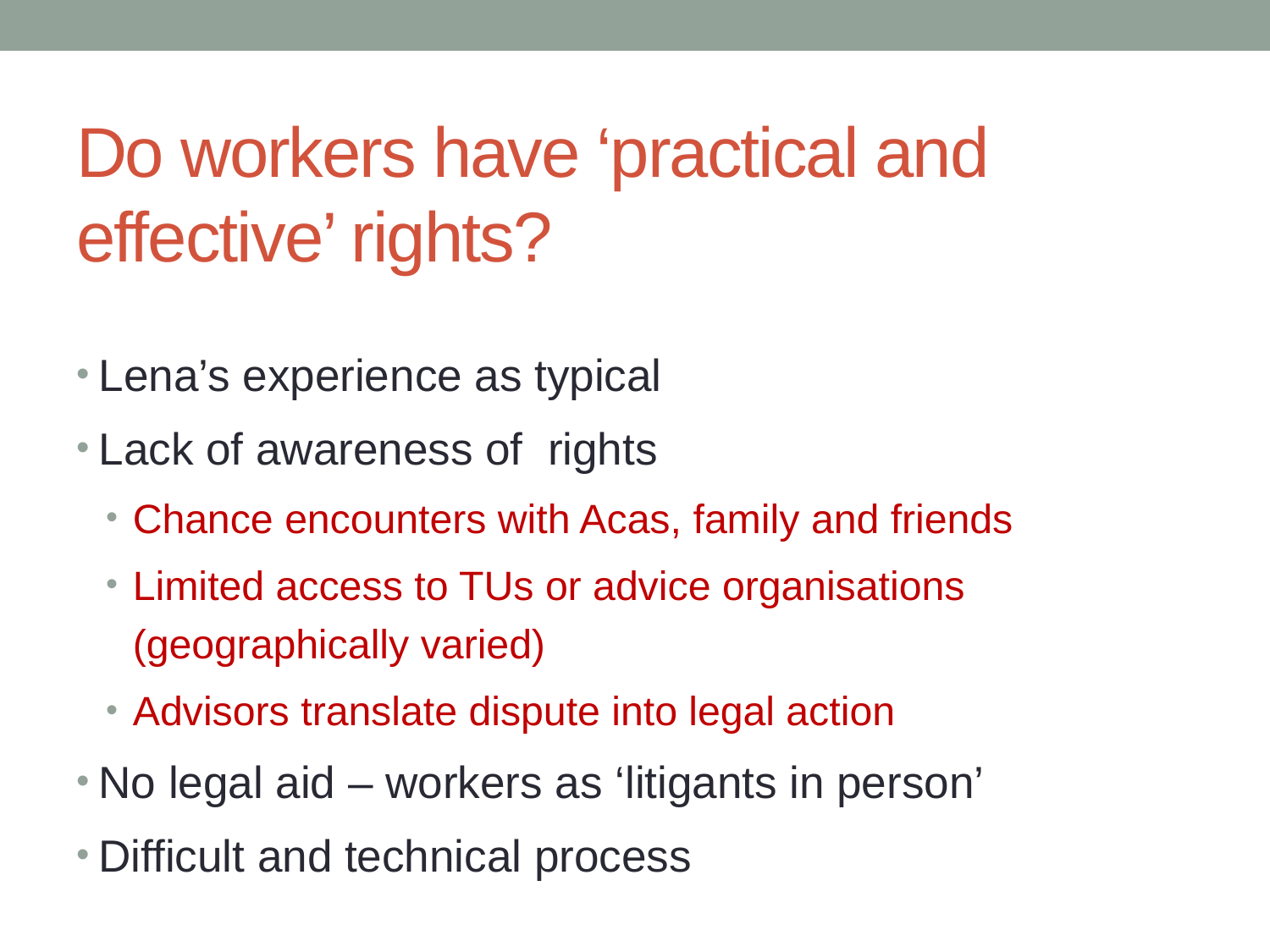

# Do workers have ‘practical and effective’ rights?

Lena’s experience as typical
Lack of awareness of  rights
Chance encounters with Acas, family and friends
Limited access to TUs or advice organisations (geographically varied)
Advisors translate dispute into legal action
No legal aid – workers as ‘litigants in person’
Difficult and technical process